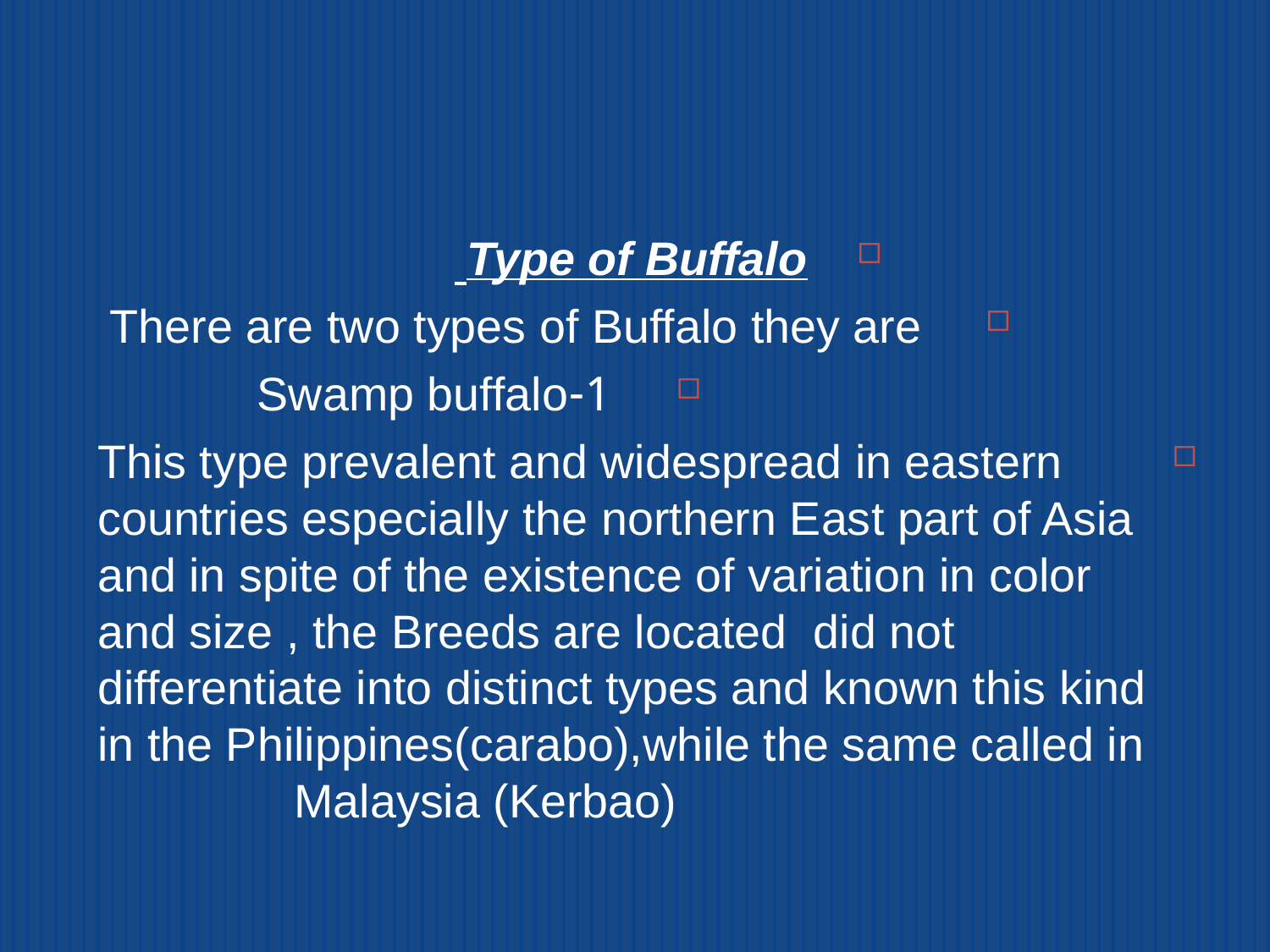

#
Type of Buffalo
  There are two types of Buffalo they are
1-Swamp buffalo
       This type prevalent and widespread in eastern countries especially the northern East part of Asia and in spite of the existence of variation in color and size , the Breeds are located  did not differentiate into distinct types and known this kind in the Philippines(carabo),while the same called in Malaysia (Kerbao)